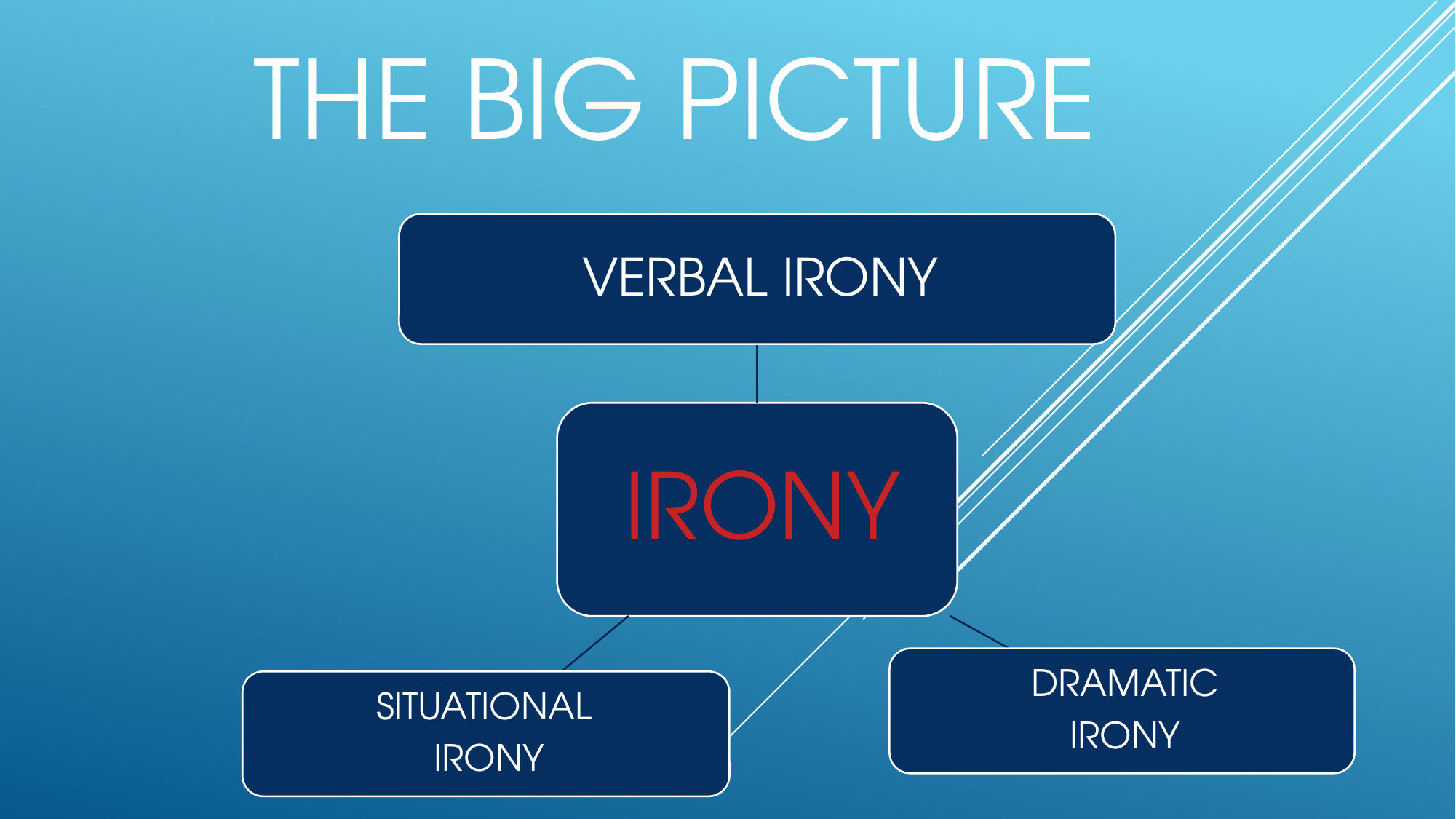

# THE BIG PICTURE
IRONY
VERBAL IRONY
DRAMATIC
IRONY
SITUATIONAL
IRONY